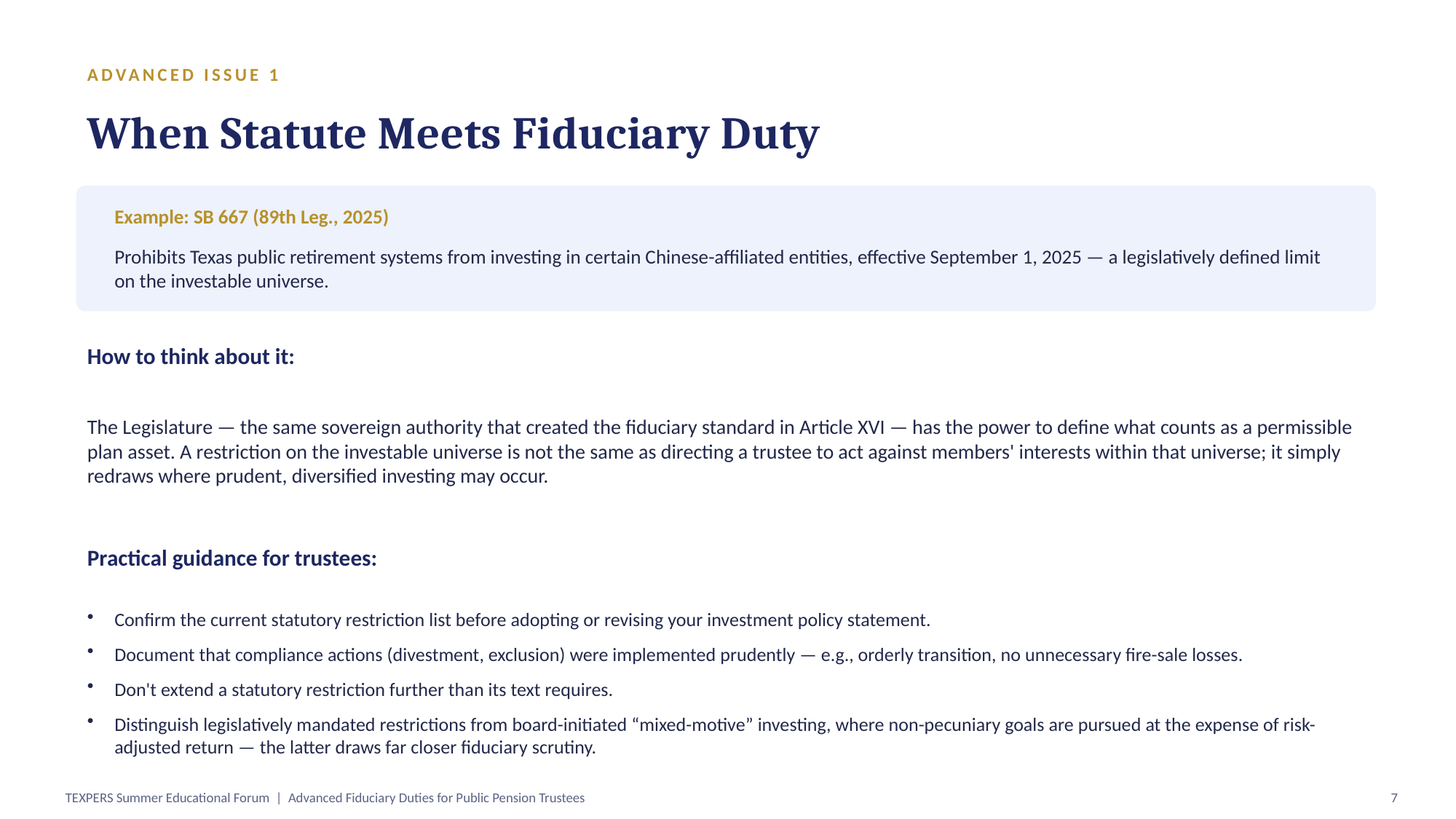

ADVANCED ISSUE 1
When Statute Meets Fiduciary Duty

Example: SB 667 (89th Leg., 2025)
Prohibits Texas public retirement systems from investing in certain Chinese-affiliated entities, effective September 1, 2025 — a legislatively defined limit on the investable universe.
How to think about it:
The Legislature — the same sovereign authority that created the fiduciary standard in Article XVI — has the power to define what counts as a permissible plan asset. A restriction on the investable universe is not the same as directing a trustee to act against members' interests within that universe; it simply redraws where prudent, diversified investing may occur.
Practical guidance for trustees:
Confirm the current statutory restriction list before adopting or revising your investment policy statement.
Document that compliance actions (divestment, exclusion) were implemented prudently — e.g., orderly transition, no unnecessary fire-sale losses.
Don't extend a statutory restriction further than its text requires.
Distinguish legislatively mandated restrictions from board-initiated “mixed-motive” investing, where non-pecuniary goals are pursued at the expense of risk-adjusted return — the latter draws far closer fiduciary scrutiny.
TEXPERS Summer Educational Forum  |  Advanced Fiduciary Duties for Public Pension Trustees
7